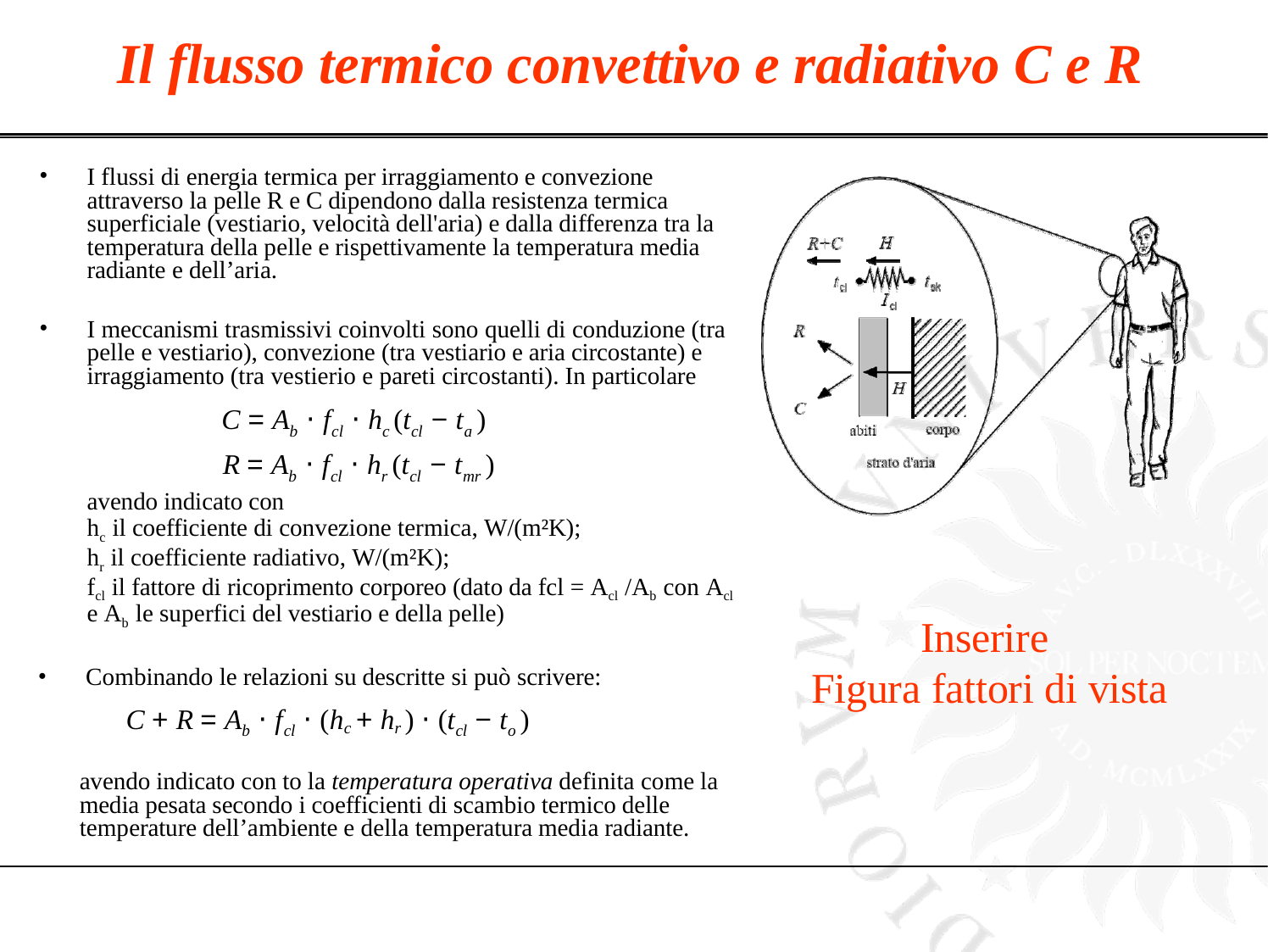

Il flusso termico convettivo e radiativo C e R

I flussi di energia termica per irraggiamento e convezione attraverso la pelle R e C dipendono dalla resistenza termica superficiale (vestiario, velocità dell'aria) e dalla differenza tra la temperatura della pelle e rispettivamente la temperatura media radiante e dell’aria.

I meccanismi trasmissivi coinvolti sono quelli di conduzione (tra pelle e vestiario), convezione (tra vestiario e aria circostante) e irraggiamento (tra vestierio e pareti circostanti). In particolare

C = Ab  ⋅ fcl  ⋅ hc (tcl  − ta )
R = Ab  ⋅ fcl  ⋅ hr (tcl  − tmr )
avendo indicato con
hc  il coefficiente di convezione termica, W/(m²K); hr  il coefficiente radiativo, W/(m²K);

fcl  il fattore di ricoprimento corporeo (dato da fcl = Acl  /Ab  con Acl e Ab  le superfici del vestiario e della pelle)
Inserire  Figura fattori di vista
Combinando le relazioni su descritte si può scrivere:

C + R = Ab  ⋅ fcl  ⋅ (hc + hr ) ⋅ (tcl  − to )

avendo indicato con to la temperatura operativa definita come la media pesata secondo i coefficienti di scambio termico delle temperature dell’ambiente e della temperatura media radiante.